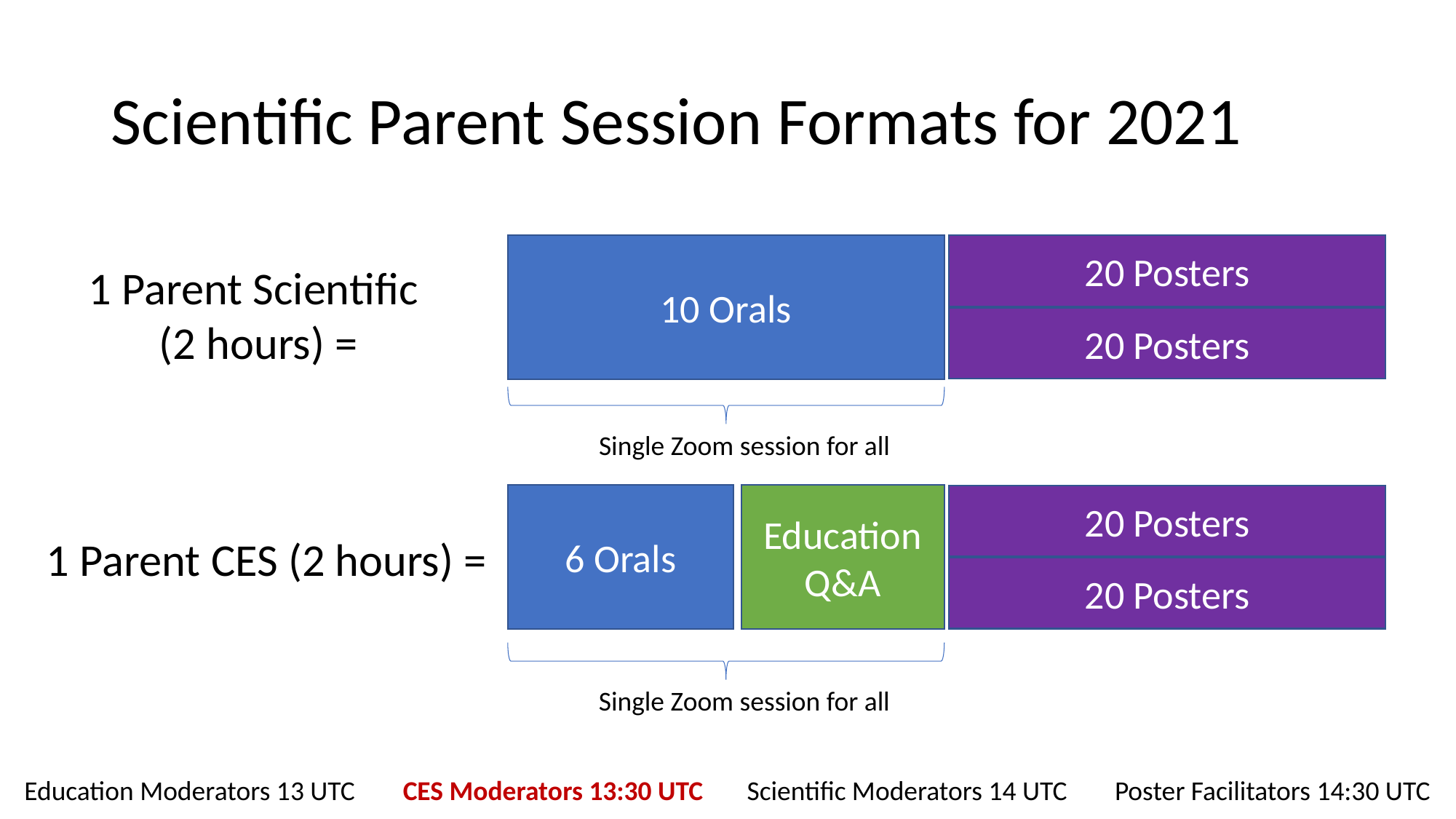

# Scientific Parent Session Formats for 2021
10 Orals
20 Posters
20 Posters
1 Parent Scientific
(2 hours) =

Single Zoom session for all
6 Orals
Education
Q&A
20 Posters
20 Posters
1 Parent CES (2 hours) =

Single Zoom session for all
Education Moderators 13 UTC
 CES Moderators 13:30 UTC
Scientific Moderators 14 UTC
Poster Facilitators 14:30 UTC